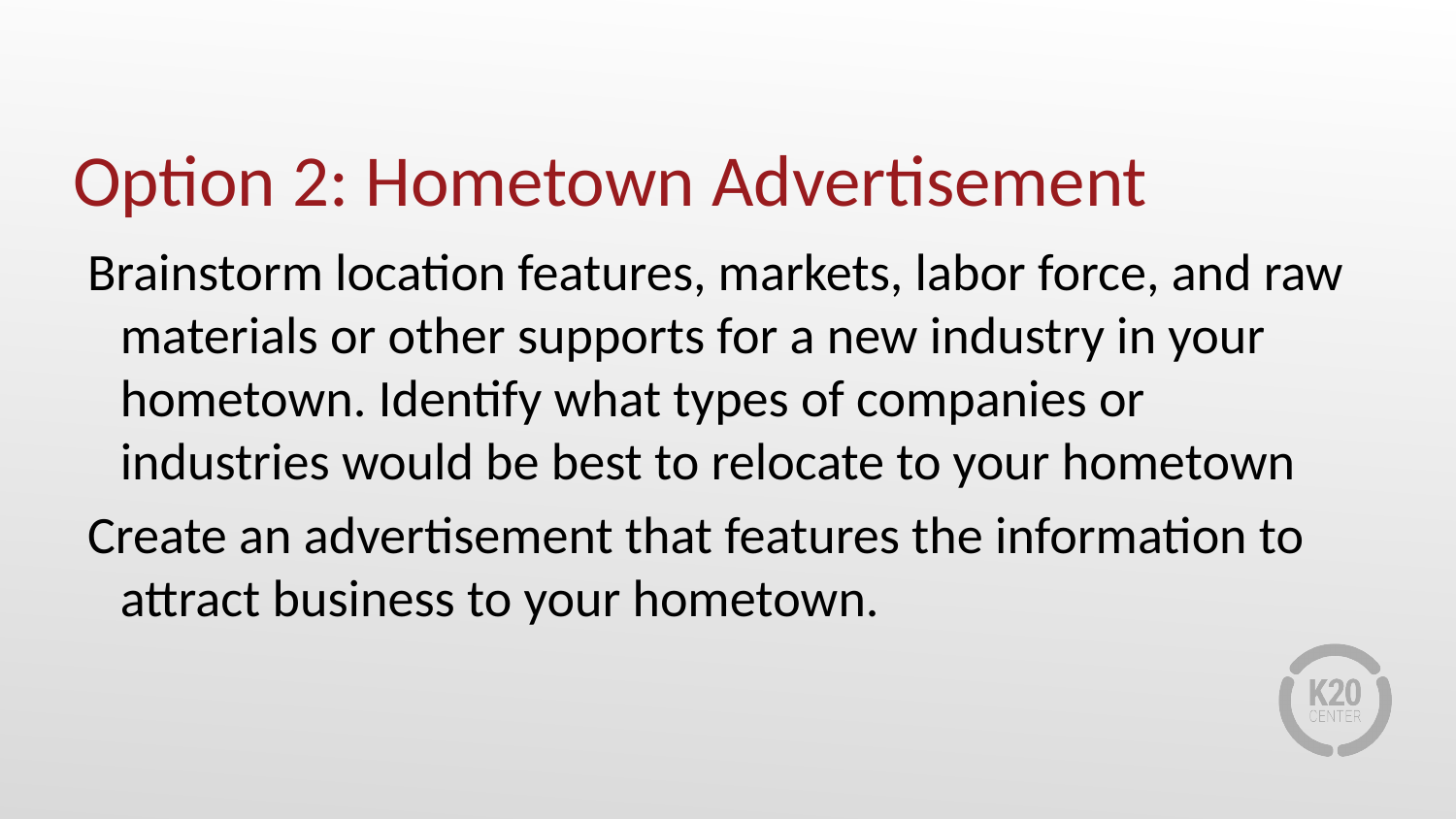

# Option 2: Hometown Advertisement
Brainstorm location features, markets, labor force, and raw materials or other supports for a new industry in your hometown. Identify what types of companies or industries would be best to relocate to your hometown
Create an advertisement that features the information to attract business to your hometown.